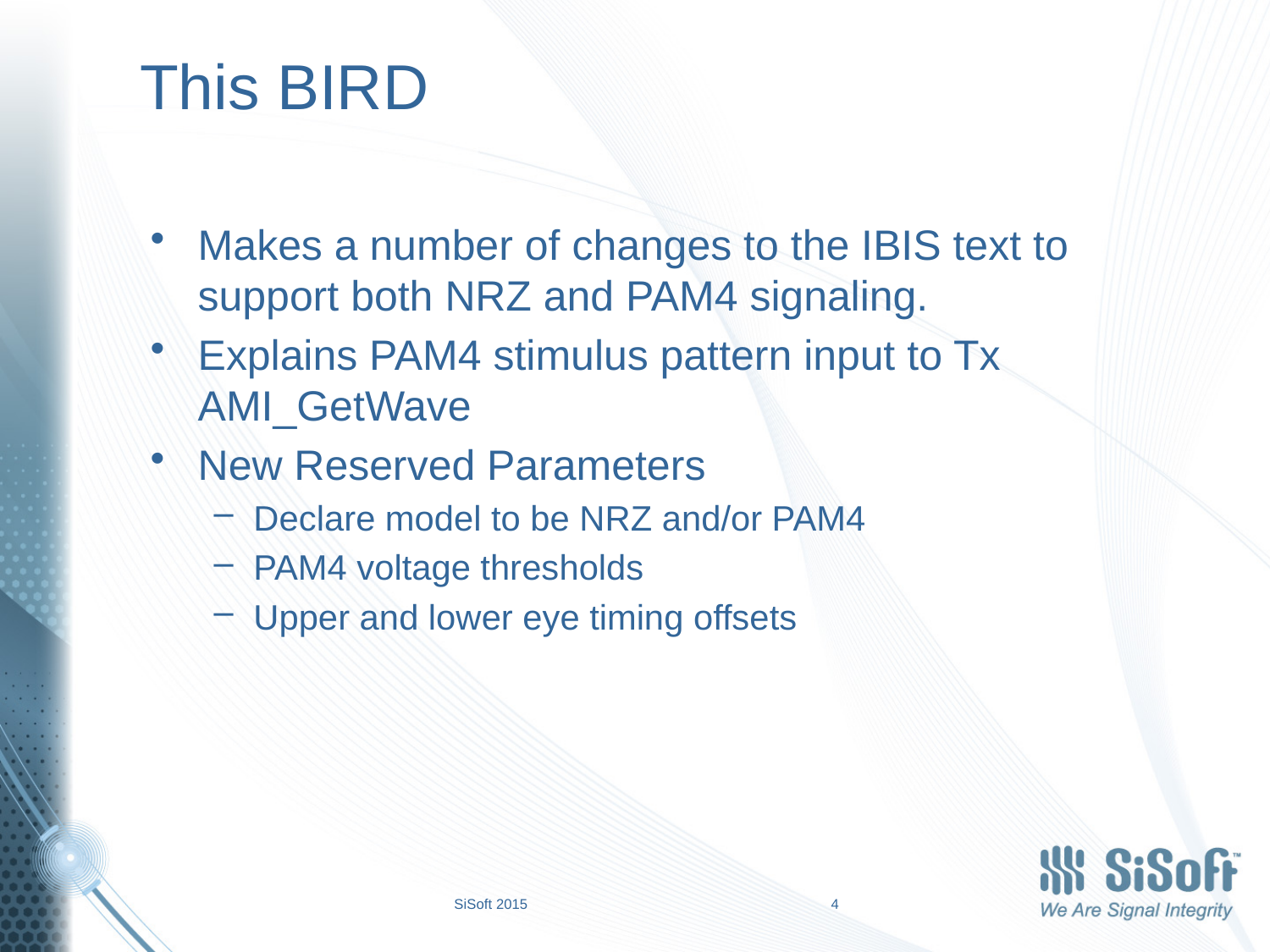

# This BIRD
Makes a number of changes to the IBIS text to support both NRZ and PAM4 signaling.
Explains PAM4 stimulus pattern input to Tx AMI_GetWave
New Reserved Parameters
Declare model to be NRZ and/or PAM4
PAM4 voltage thresholds
Upper and lower eye timing offsets